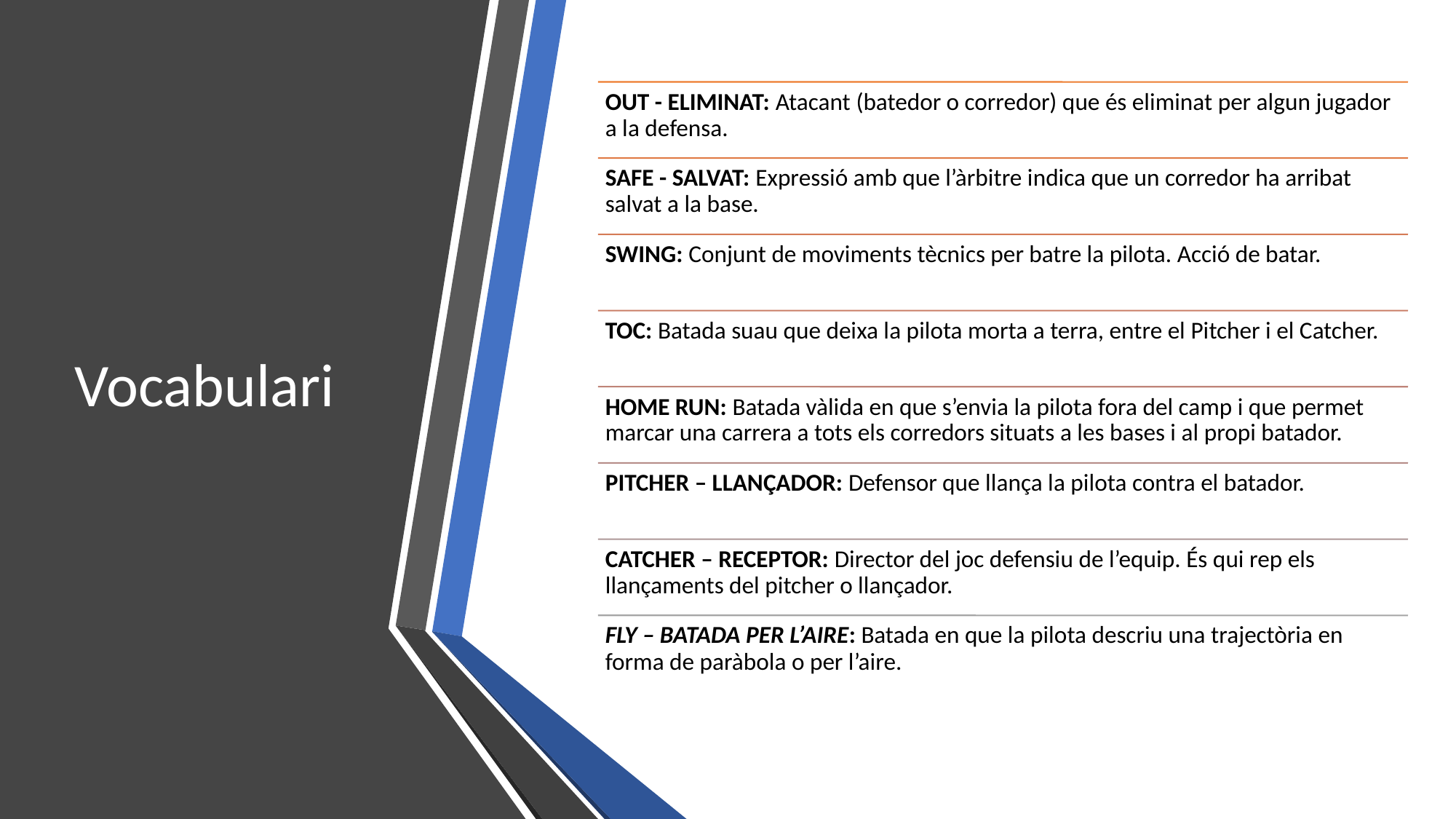

# Vocabulari
OUT - ELIMINAT: Atacant (batedor o corredor) que és eliminat per algun jugador a la defensa.
SAFE - SALVAT: Expressió amb que l’àrbitre indica que un corredor ha arribat salvat a la base.
SWING: Conjunt de moviments tècnics per batre la pilota. Acció de batar.
TOC: Batada suau que deixa la pilota morta a terra, entre el Pitcher i el Catcher.
HOME RUN: Batada vàlida en que s’envia la pilota fora del camp i que permet marcar una carrera a tots els corredors situats a les bases i al propi batador.
PITCHER – LLANÇADOR: Defensor que llança la pilota contra el batador.
CATCHER – RECEPTOR: Director del joc defensiu de l’equip. És qui rep els llançaments del pitcher o llançador.
FLY – BATADA PER L’AIRE: Batada en que la pilota descriu una trajectòria en forma de paràbola o per l’aire.